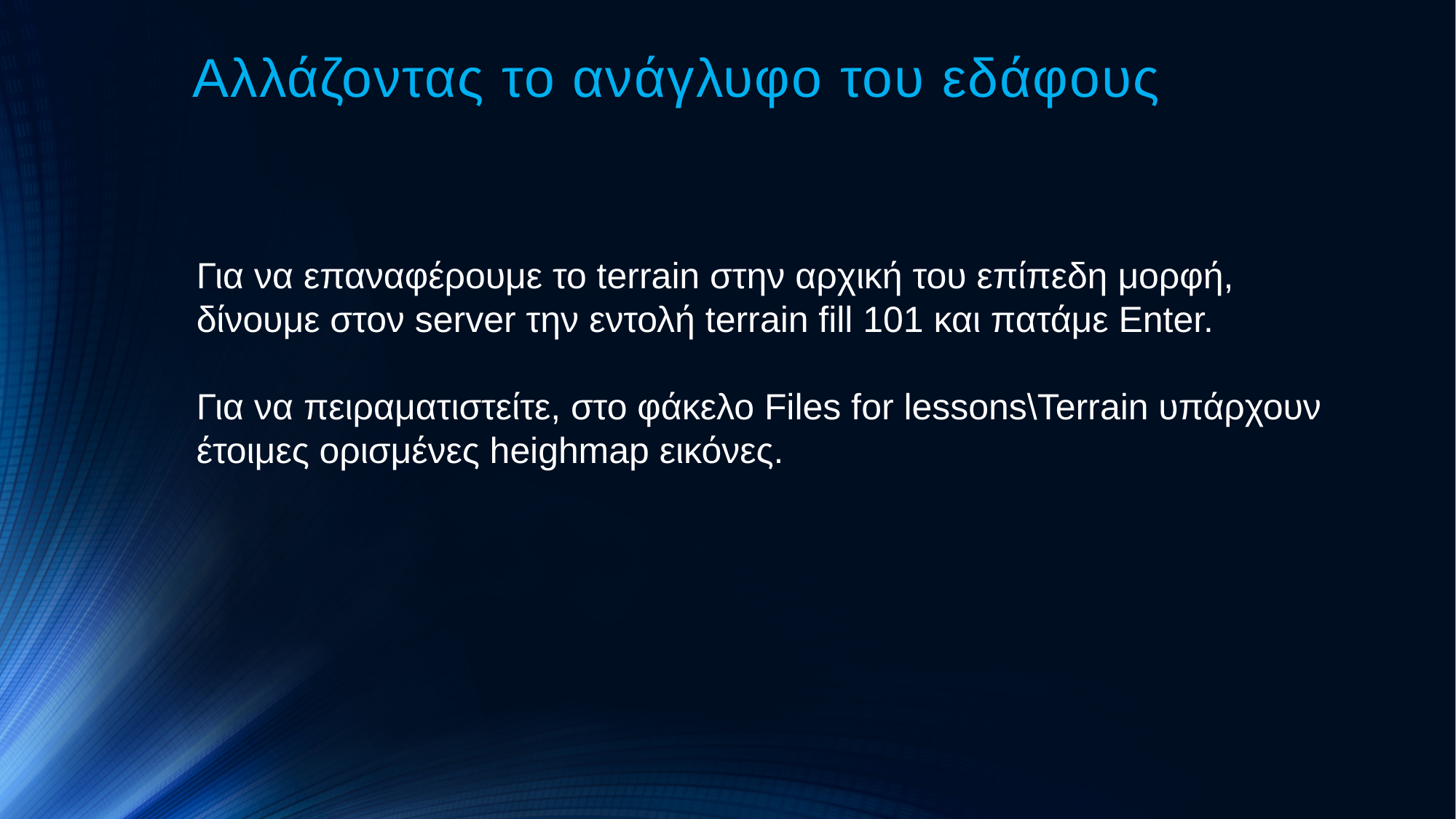

# Αλλάζοντας το ανάγλυφο του εδάφους

Για να επαναφέρουμε το terrain στην αρχική του επίπεδη μορφή, δίνουμε στον server την εντολή terrain fill 101 και πατάμε Enter.

Για να πειραματιστείτε, στο φάκελο Files for lessons\Terrain υπάρχουν έτοιμες ορισμένες heighmap εικόνες.